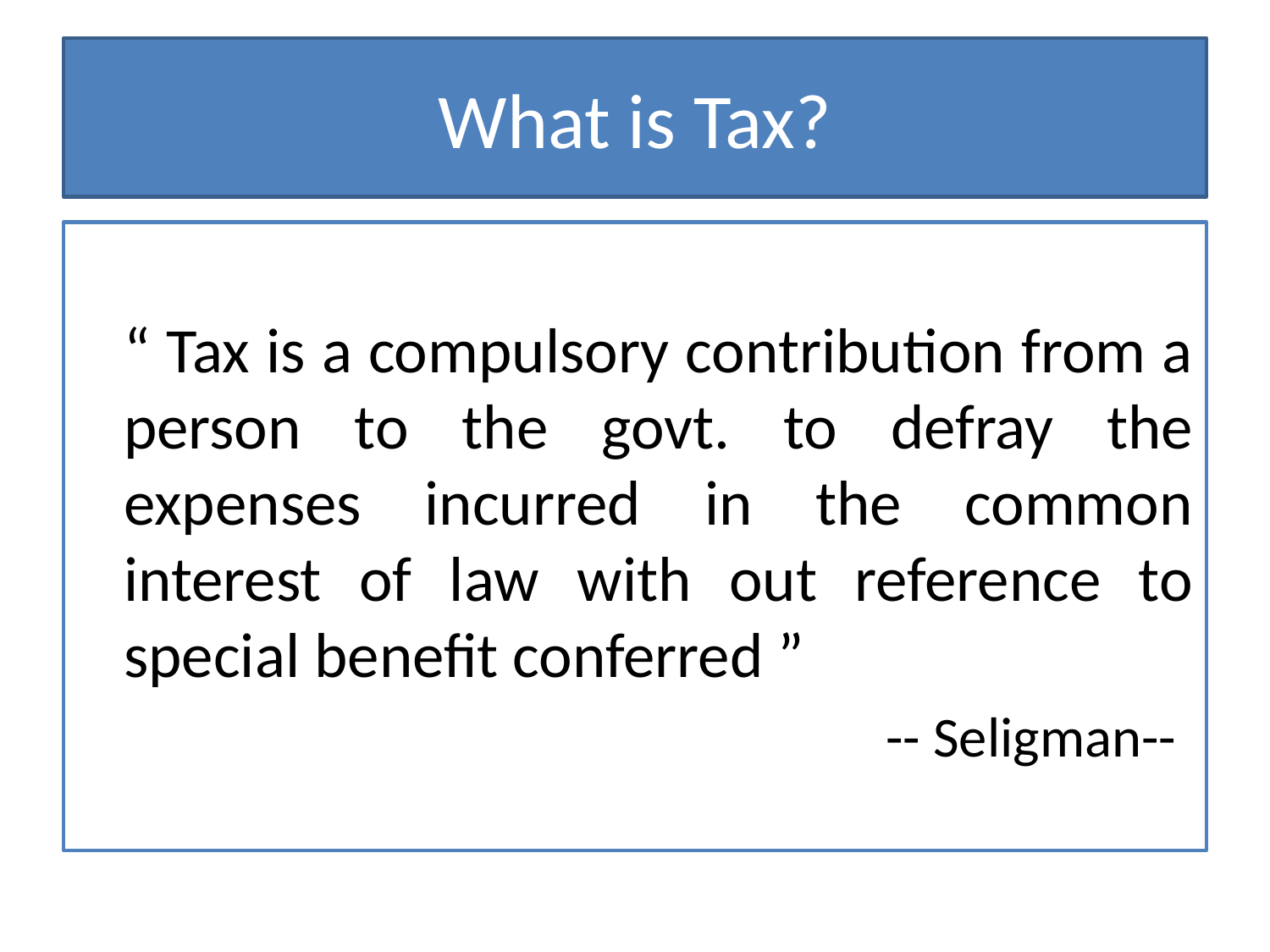

# What is Tax?

	“ Tax is a compulsory contribution from a person to the govt. to defray the expenses incurred in the common interest of law with out reference to special benefit conferred ”
							-- Seligman--